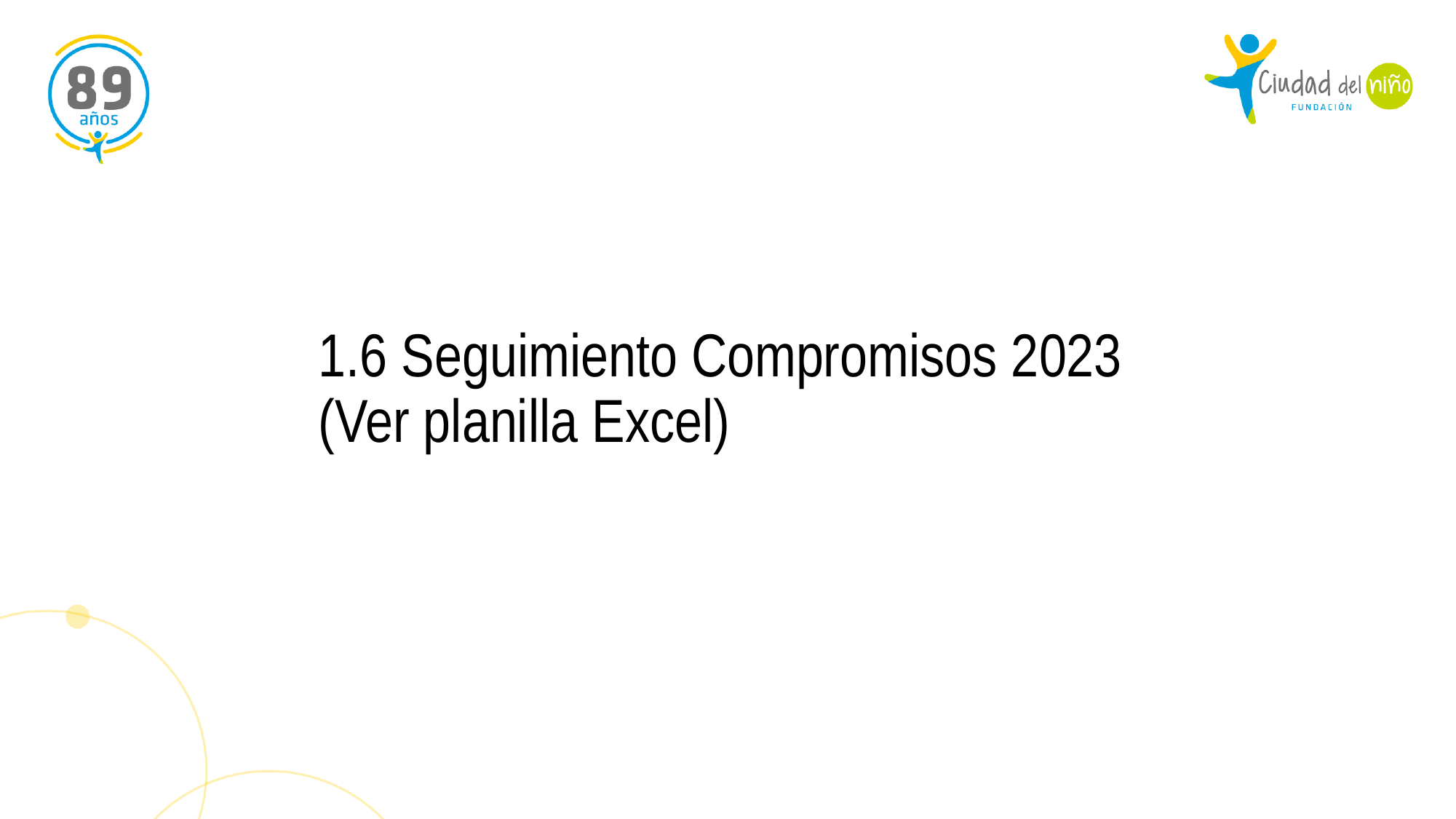

1.6 Seguimiento Compromisos 2023 (Ver planilla Excel)